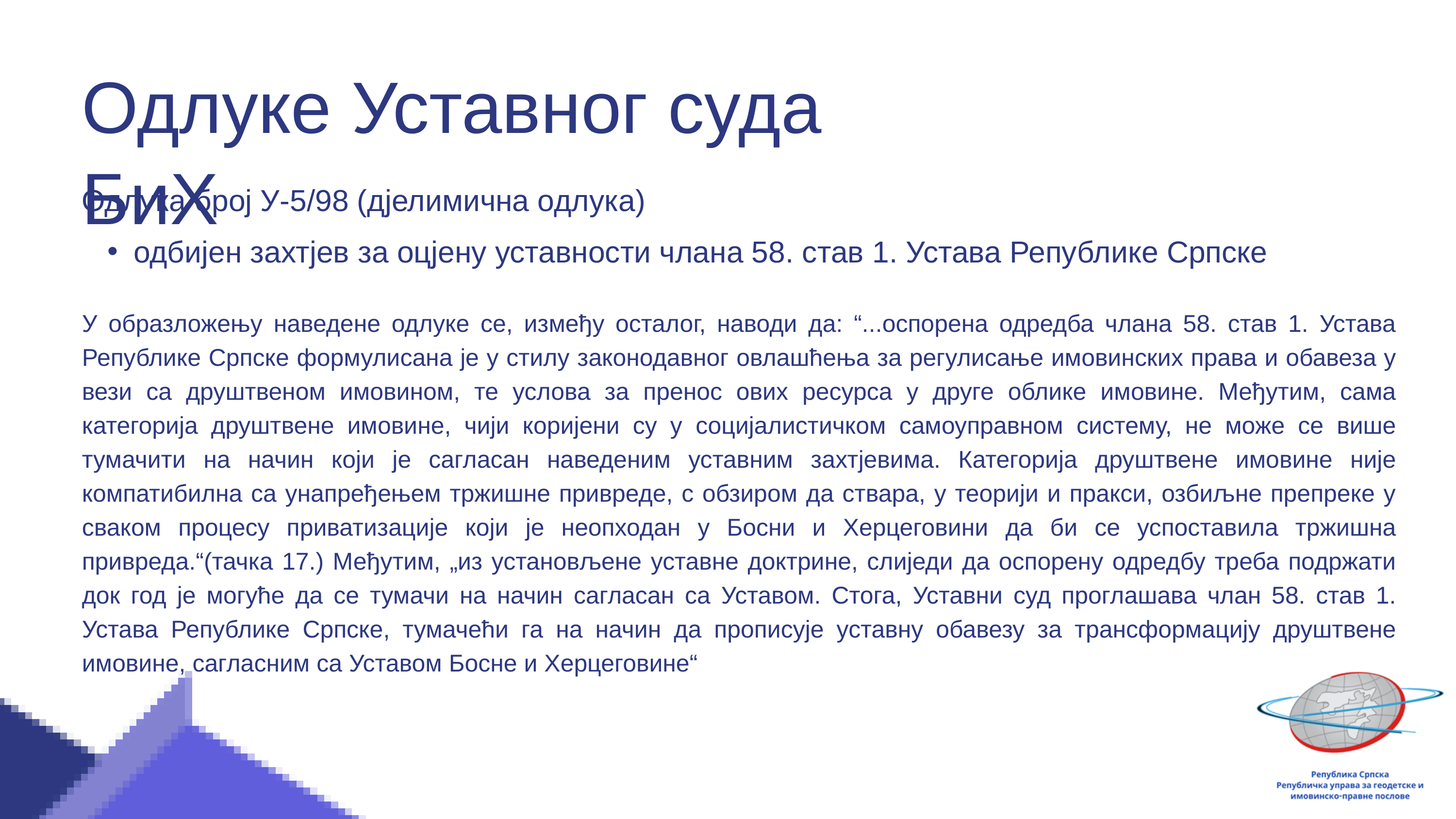

Одлуке Уставног суда БиХ
Одлука број У-5/98 (дјелимична одлука)
одбијен захтјев за оцјену уставности члана 58. став 1. Устава Републике Српске

У образложењу наведене одлуке се, између осталог, наводи да: “...оспорена одредба члана 58. став 1. Устава Републике Српске формулисана је у стилу законодавног овлашћења за регулисање имовинских права и обавеза у вези са друштвеном имовином, те услова за пренос ових ресурса у друге облике имовине. Међутим, сама категорија друштвене имовине, чији коријени су у социјалистичком самоуправном систему, не може се више тумачити на начин који је сагласан наведеним уставним захтјевима. Категорија друштвене имовине није компатибилна са унапређењем тржишне привреде, с обзиром да ствара, у теорији и пракси, озбиљне препреке у сваком процесу приватизације који је неопходан у Босни и Херцеговини да би се успоставила тржишна привреда.“(тачка 17.) Међутим, „из установљене уставне доктрине, слиједи да оспорену одредбу треба подржати док год је могуће да се тумачи на начин сагласан са Уставом. Стога, Уставни суд проглашава члан 58. став 1. Устава Републике Српске, тумачећи га на начин да прописује уставну обавезу за трансформацију друштвене имовине, сагласним са Уставом Босне и Херцеговине“